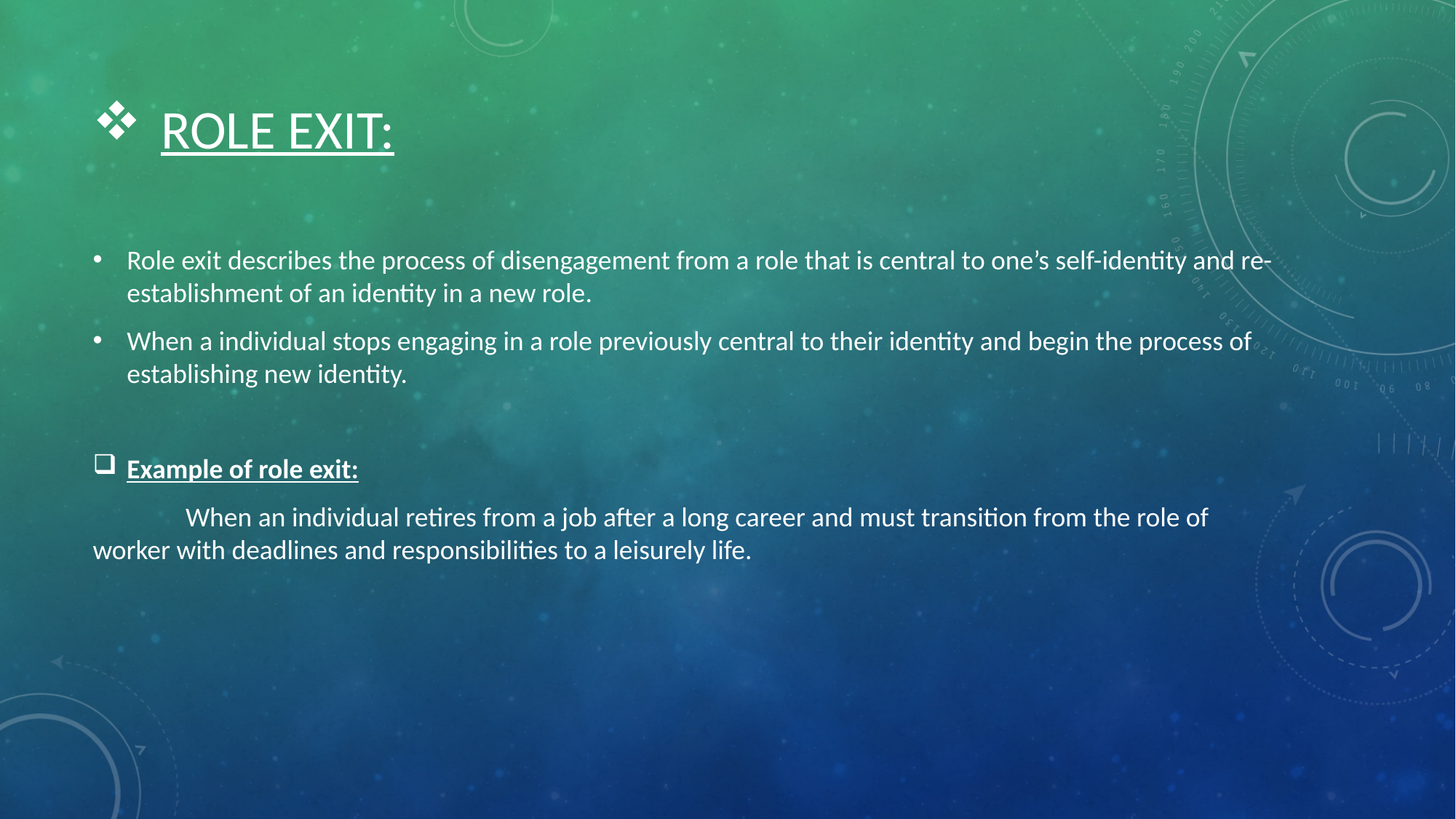

# Role exit:

Role exit describes the process of disengagement from a role that is central to one’s self-identity and re-establishment of an identity in a new role.
When a individual stops engaging in a role previously central to their identity and begin the process of establishing new identity.

Example of role exit:
               When an individual retires from a job after a long career and must transition from the role of worker with deadlines and responsibilities to a leisurely life.